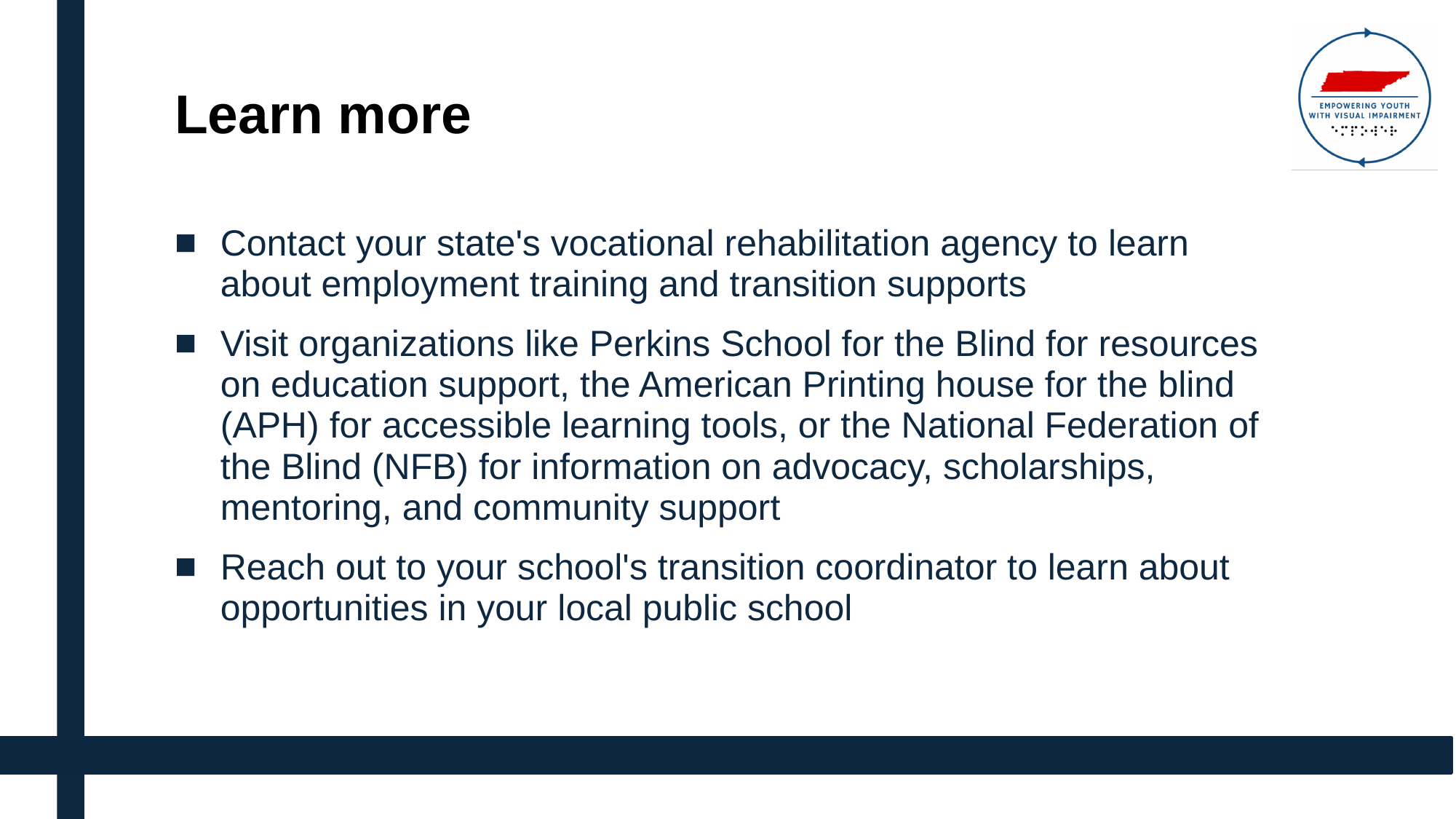

# Learn more
Contact your state's vocational rehabilitation agency to learn about employment training and transition supports​
Visit organizations like Perkins School for the Blind for resources on education support, the American Printing house for the blind (APH) for accessible learning tools, or the National Federation of the Blind (NFB) for information on advocacy, scholarships, mentoring, and community support​
Reach out to your school's transition coordinator to learn about opportunities in your local public school